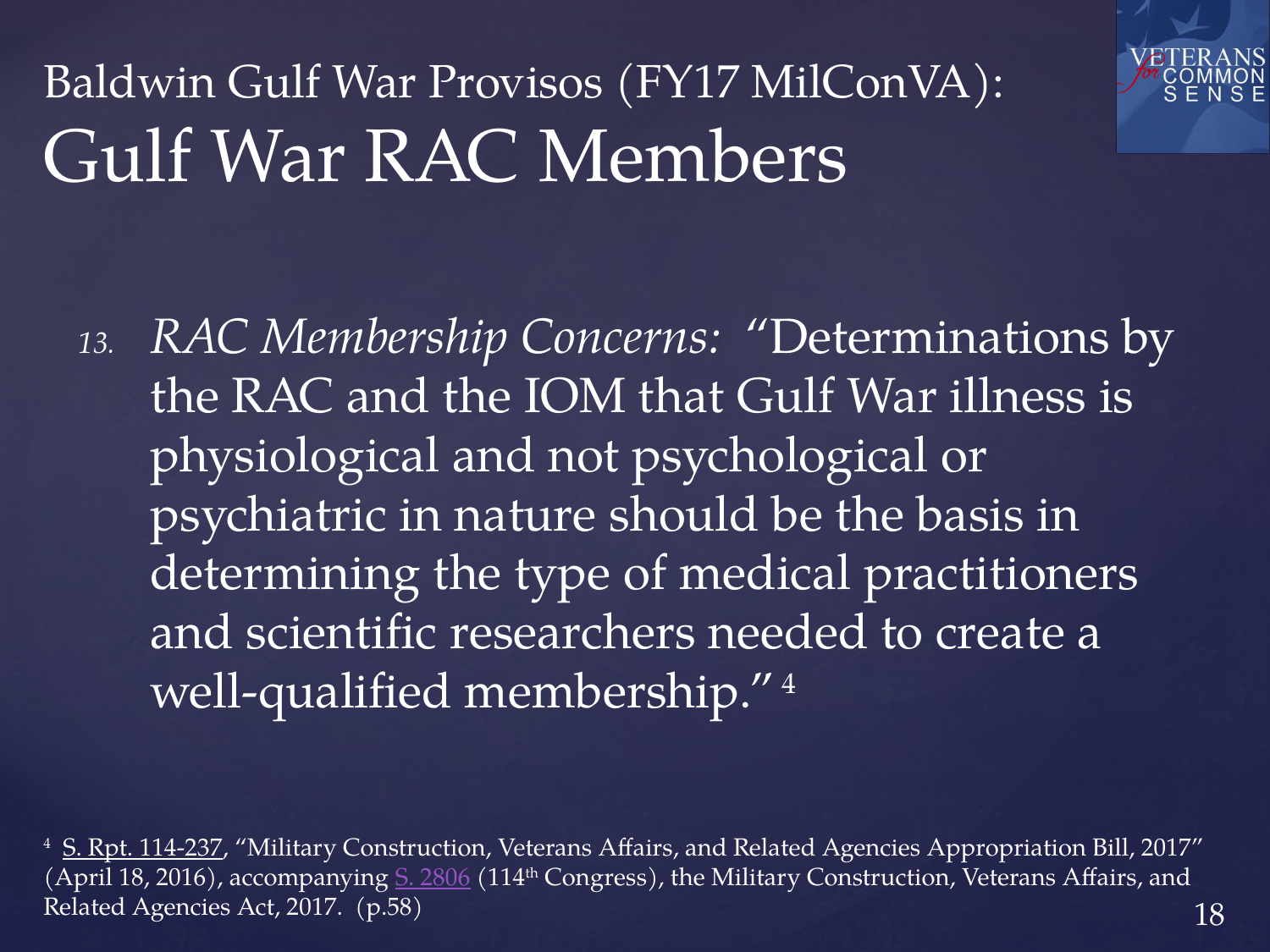

# Baldwin Gulf War Provisos (FY17 MilConVA): Gulf War RAC Members
RAC Membership Concerns:  “Determinations by the RAC and the IOM that Gulf War illness is physiological and not psychological or psychiatric in nature should be the basis in determining the type of medical practitioners and scientific researchers needed to create a well-qualified membership.” 4
4  S. Rpt. 114-237, “Military Construction, Veterans Affairs, and Related Agencies Appropriation Bill, 2017” (April 18, 2016), accompanying S. 2806 (114th Congress), the Military Construction, Veterans Affairs, and Related Agencies Act, 2017.  (p.58)